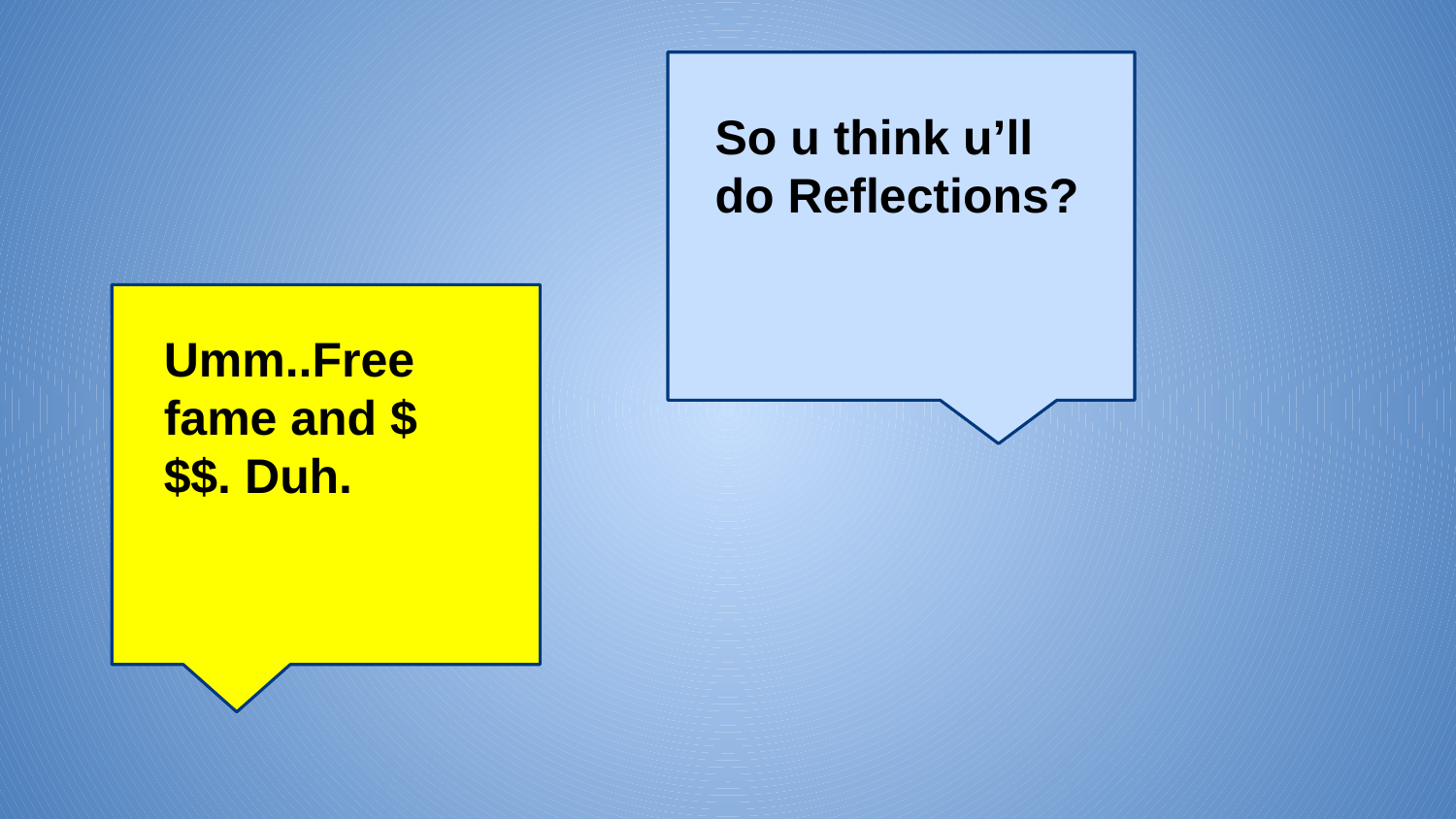

So u think u’ll do Reflections?

Umm..Free fame and $$$. Duh.